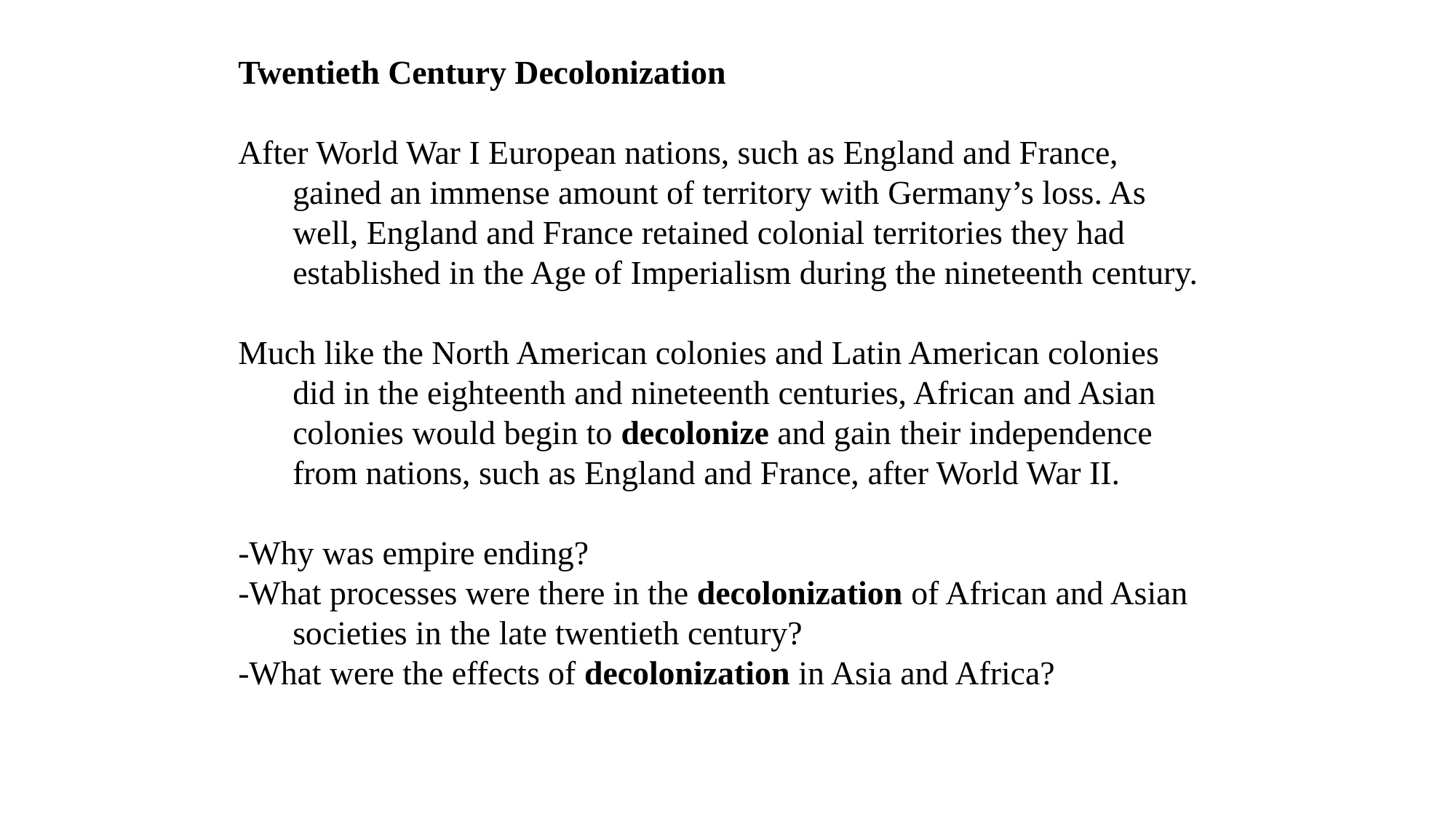

Twentieth Century Decolonization

After World War I European nations, such as England and France, gained an immense amount of territory with Germany’s loss. As well, England and France retained colonial territories they had established in the Age of Imperialism during the nineteenth century.

Much like the North American colonies and Latin American colonies did in the eighteenth and nineteenth centuries, African and Asian colonies would begin to decolonize and gain their independence from nations, such as England and France, after World War II.

-Why was empire ending?
-What processes were there in the decolonization of African and Asian societies in the late twentieth century?
-What were the effects of decolonization in Asia and Africa?